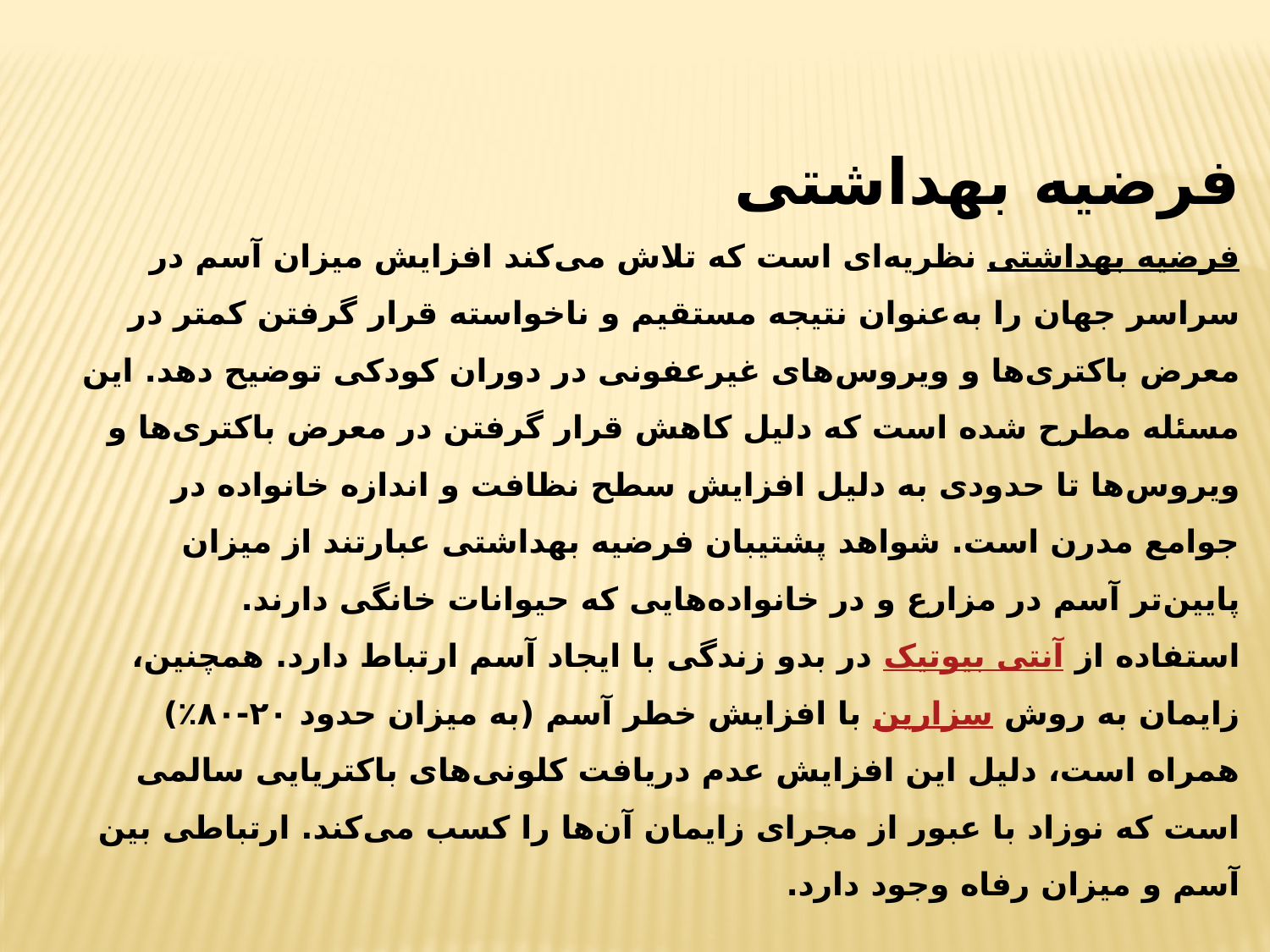

فرضیه بهداشتی
فرضیه بهداشتی نظریه‌ای است که تلاش می‌کند افزایش میزان آسم در سراسر جهان را به‌عنوان نتیجه مستقیم و ناخواسته قرار گرفتن کمتر در معرض باکتری‌ها و ویروس‌های غیرعفونی در دوران کودکی توضیح دهد. این مسئله مطرح شده است که دلیل کاهش قرار گرفتن در معرض باکتری‌ها و ویروس‌ها تا حدودی به دلیل افزایش سطح نظافت و اندازه خانواده در جوامع مدرن است. شواهد پشتیبان فرضیه بهداشتی عبارتند از میزان پایین‌تر آسم در مزارع و در خانواده‌هایی که حیوانات خانگی دارند.
استفاده از آنتی بیوتیک در بدو زندگی با ایجاد آسم ارتباط دارد. همچنین، زایمان به روش سزارین با افزایش خطر آسم (به میزان حدود ۲۰-۸۰٪) همراه است، دلیل این افزایش عدم دریافت کلونی‌های باکتریایی سالمی است که نوزاد با عبور از مجرای زایمان آن‌ها را کسب می‌کند. ارتباطی بین آسم و میزان رفاه وجود دارد.